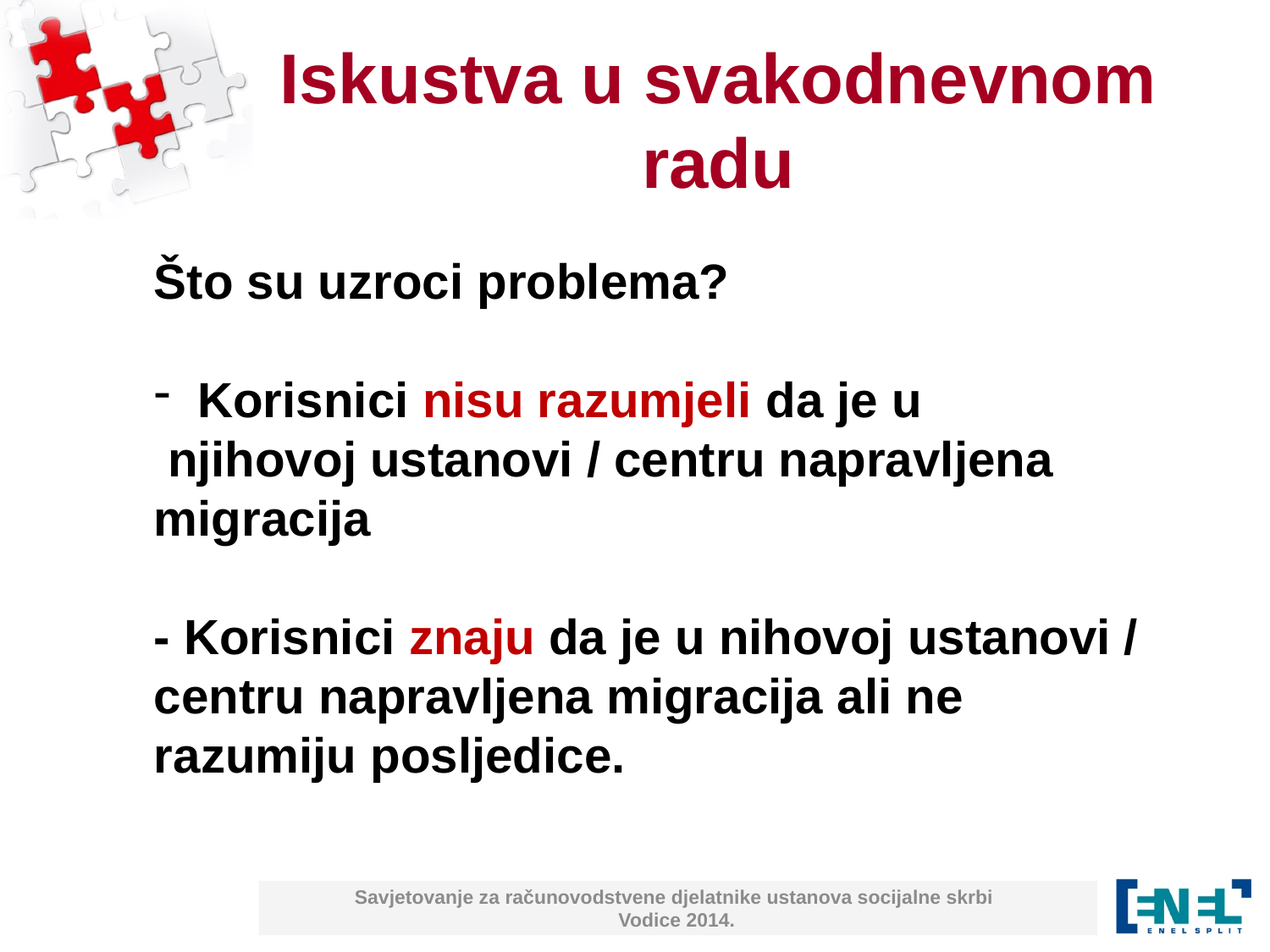

# Iskustva u svakodnevnom radu
Što su uzroci problema?

 Korisnici nisu razumjeli da je u
 njihovoj ustanovi / centru napravljena migracija

- Korisnici znaju da je u nihovoj ustanovi /  centru napravljena migracija ali ne razumiju posljedice.
Savjetovanje za računovodstvene djelatnike ustanova socijalne skrbi
Vodice 2014.